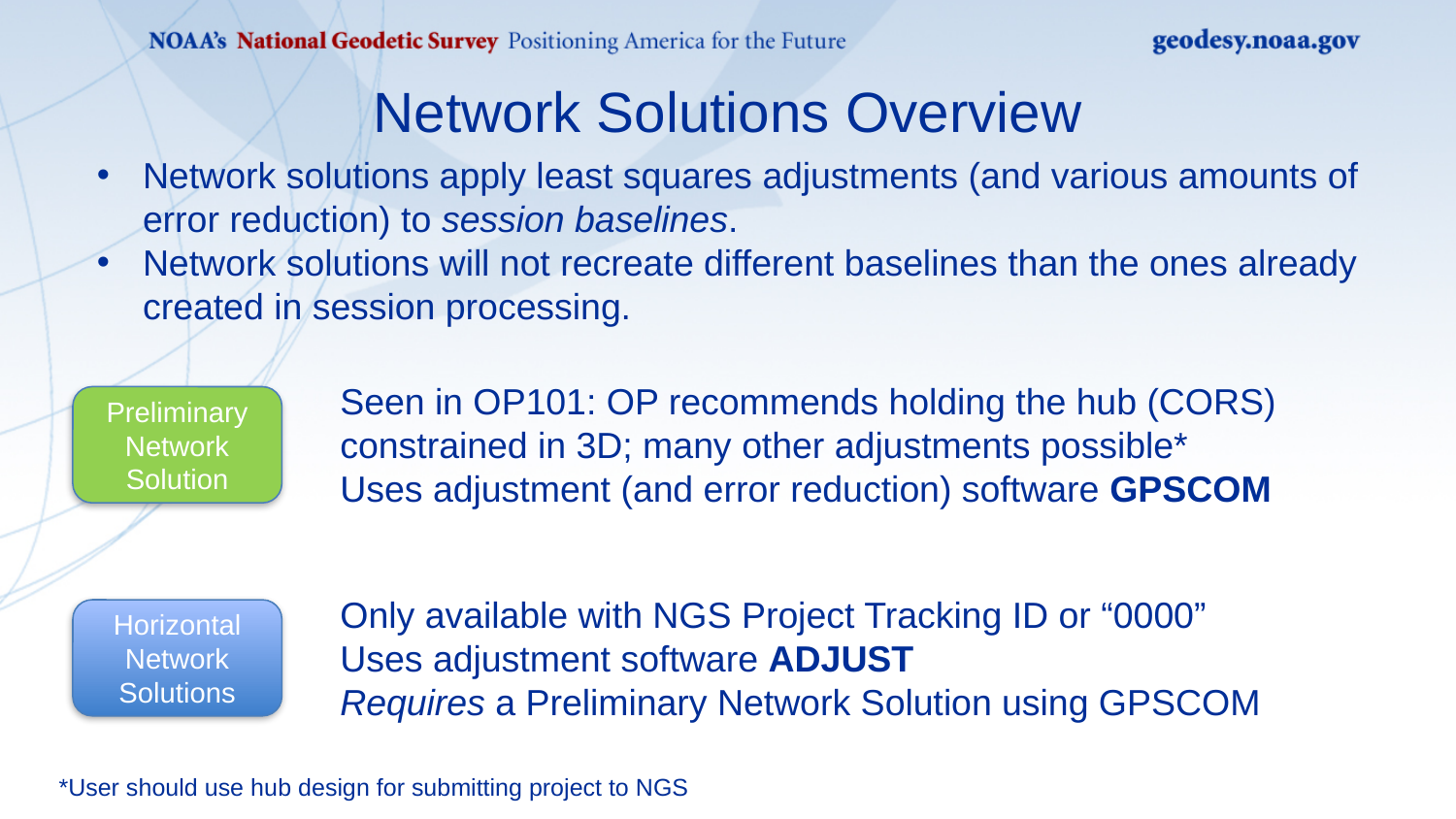

Network Solutions Overview
Network solutions apply least squares adjustments (and various amounts of error reduction) to session baselines.
Network solutions will not recreate different baselines than the ones already created in session processing.
Seen in OP101: OP recommends holding the hub (CORS) constrained in 3D; many other adjustments possible*
Uses adjustment (and error reduction) software GPSCOM
Preliminary Network Solution
Only available with NGS Project Tracking ID or “0000”
Uses adjustment software ADJUST
Requires a Preliminary Network Solution using GPSCOM
Horizontal Network Solutions
*User should use hub design for submitting project to NGS